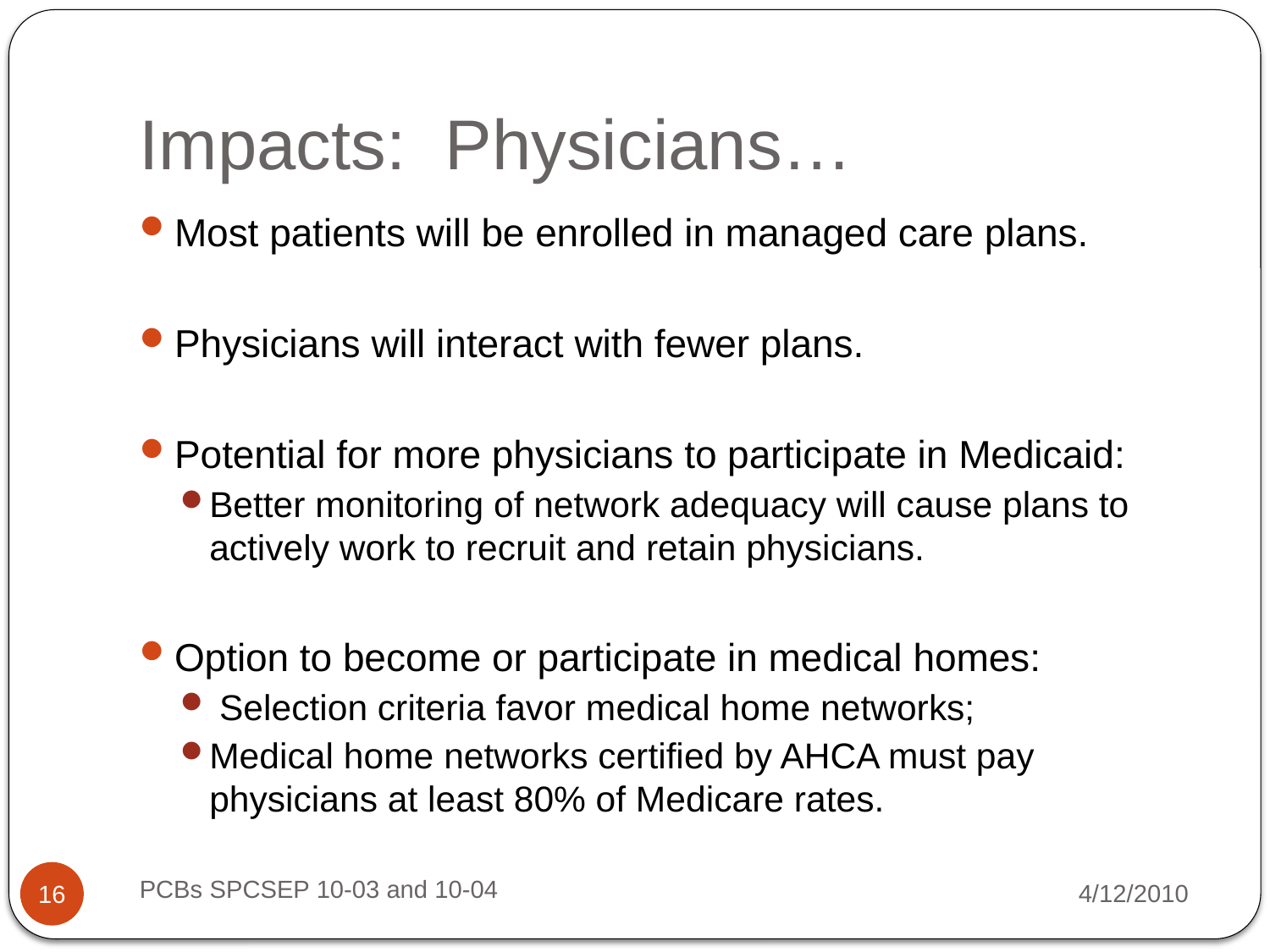

# Impacts:  Physicians…
Most patients will be enrolled in managed care plans.

Physicians will interact with fewer plans.

Potential for more physicians to participate in Medicaid:
Better monitoring of network adequacy will cause plans to actively work to recruit and retain physicians.

Option to become or participate in medical homes:
 Selection criteria favor medical home networks;
Medical home networks certified by AHCA must pay physicians at least 80% of Medicare rates.
PCBs SPCSEP 10-03 and 10-04
4/12/2010
16